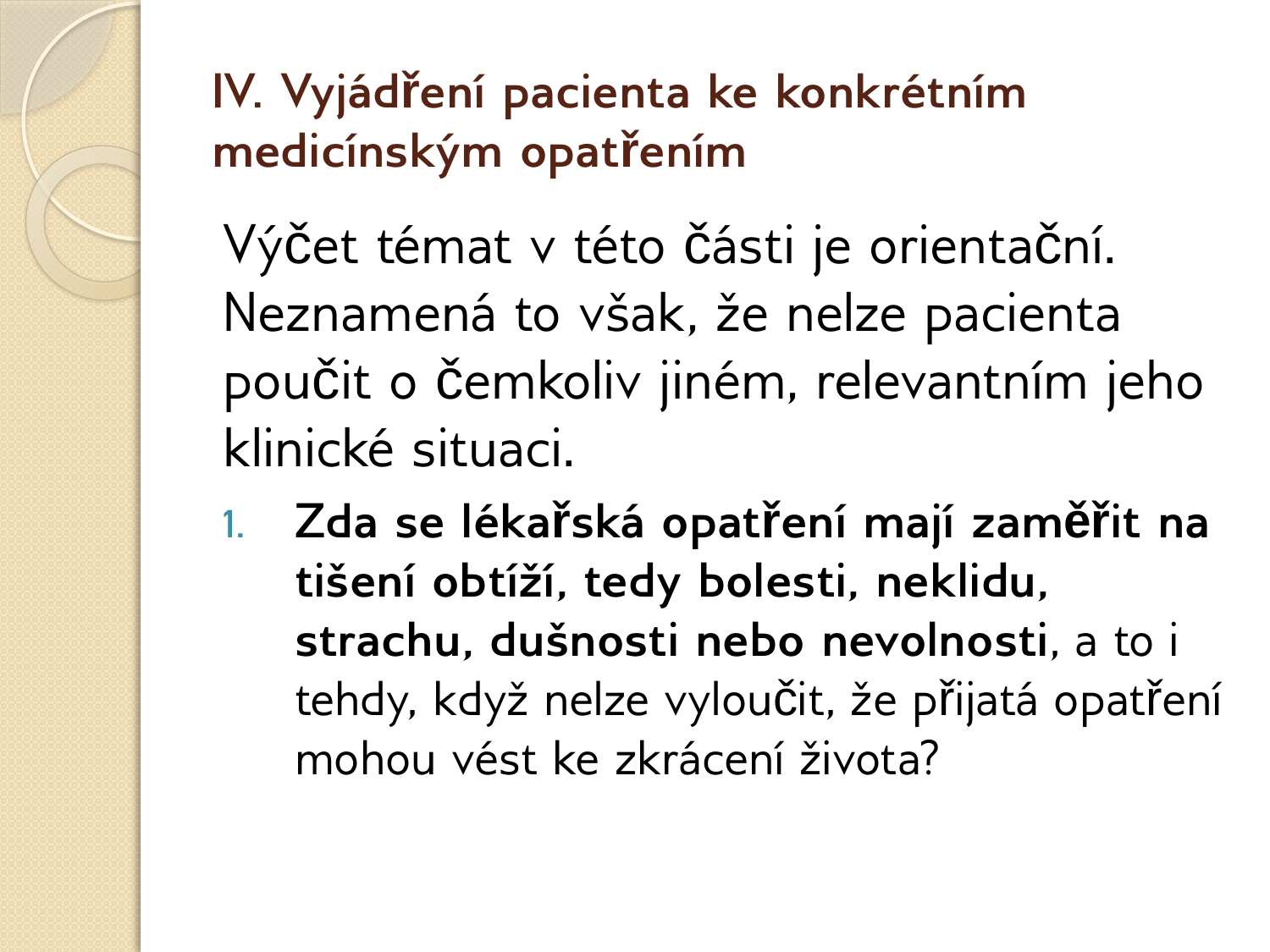

# IV. Vyjádření pacienta ke konkrétním medicínským opatřením
Výčet témat v této části je orientační. Neznamená to však, že nelze pacienta poučit o čemkoliv jiném, relevantním jeho klinické situaci.
Zda se lékařská opatření mají zaměřit na tišení obtíží, tedy bolesti, neklidu, strachu, dušnosti nebo nevolnosti, a to i tehdy, když nelze vyloučit, že přijatá opatření mohou vést ke zkrácení života?